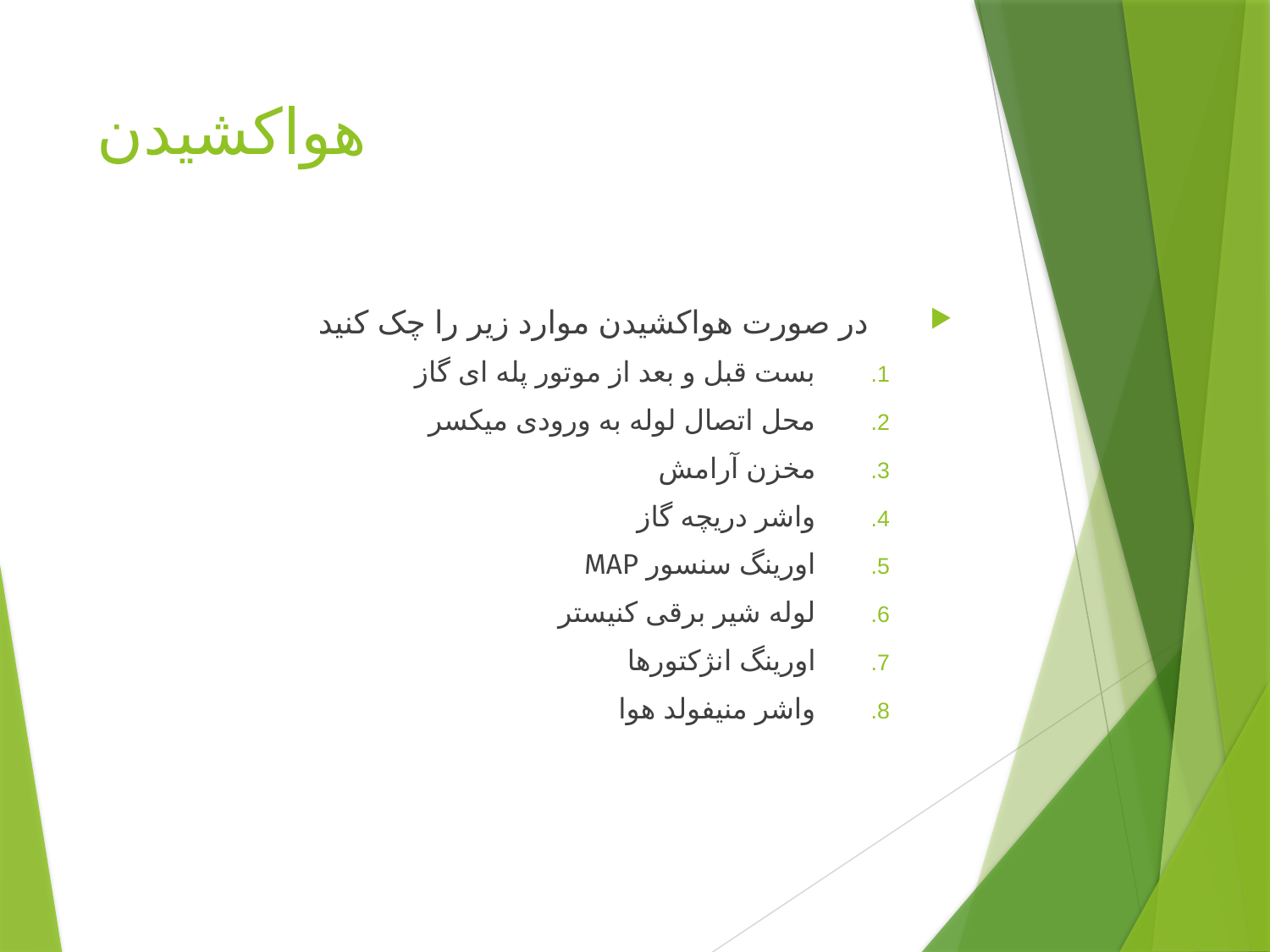

# هواکشیدن
در صورت هواکشیدن موارد زیر را چک کنید
بست قبل و بعد از موتور پله ای گاز
محل اتصال لوله به ورودی میکسر
مخزن آرامش
واشر دریچه گاز
اورینگ سنسور MAP
لوله شیر برقی کنیستر
اورینگ انژکتورها
واشر منیفولد هوا